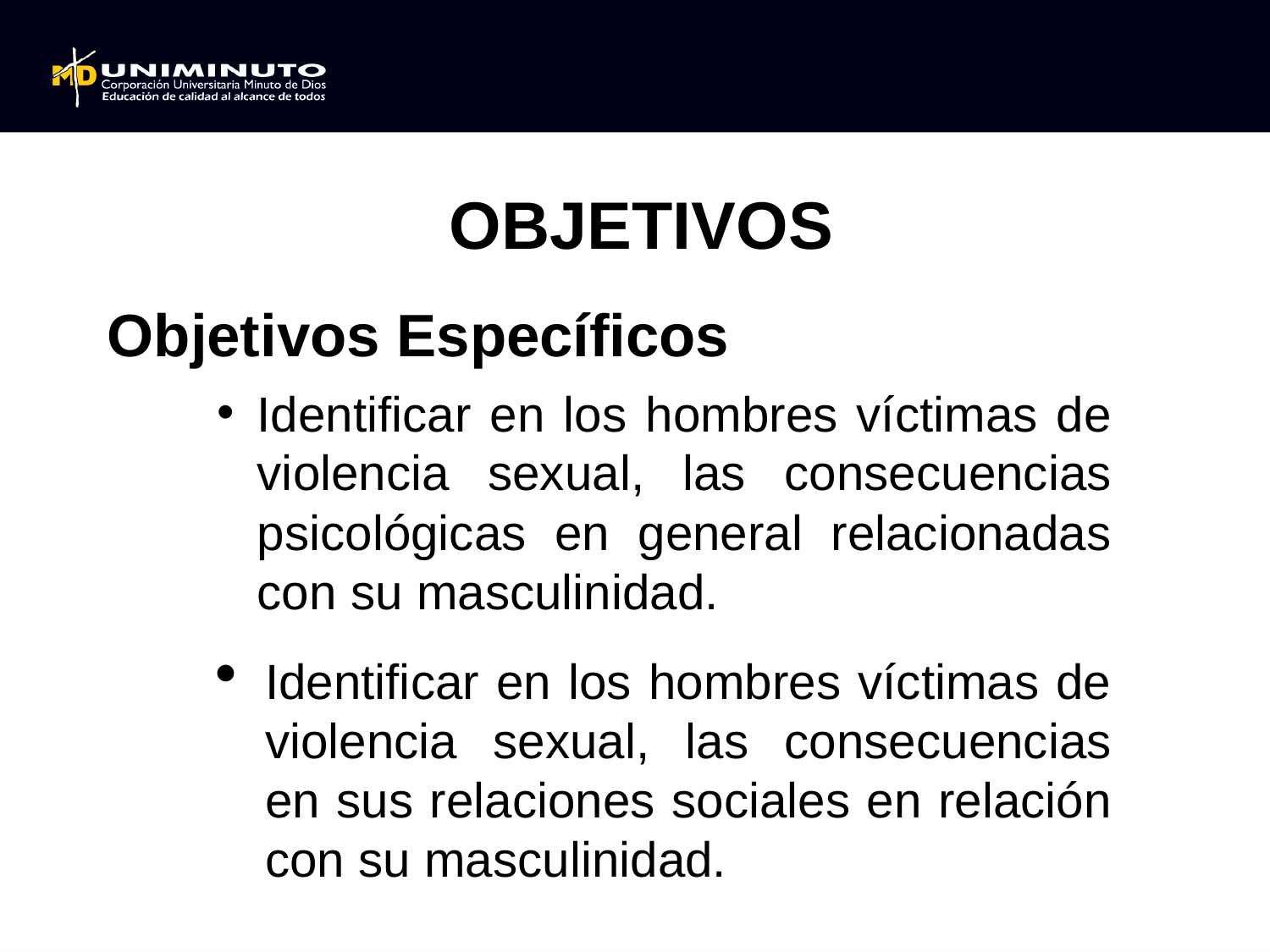

OBJETIVOS
Objetivos Específicos
Identificar en los hombres víctimas de violencia sexual, las consecuencias psicológicas en general relacionadas con su masculinidad.
Identificar en los hombres víctimas de violencia sexual, las consecuencias en sus relaciones sociales en relación con su masculinidad.